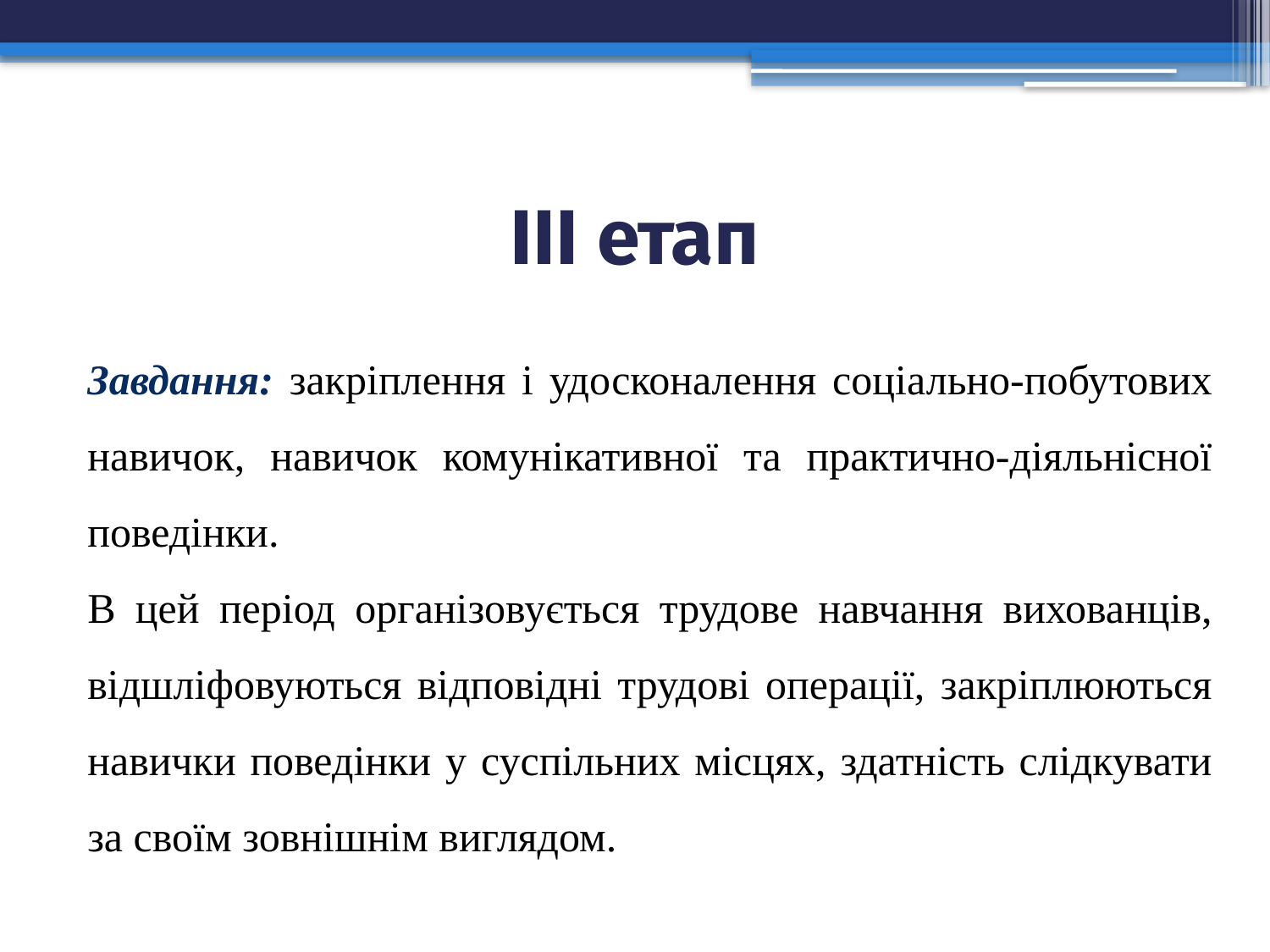

# ІІІ етап
Завдання: закріплення і удосконалення соціально-побутових навичок, навичок комунікативної та практично-діяльнісної поведінки.
В цей період організовується трудове навчання вихованців, відшліфовуються відповідні трудові операції, закріплюються навички поведінки у суспільних місцях, здатність слідкувати за своїм зовнішнім виглядом.